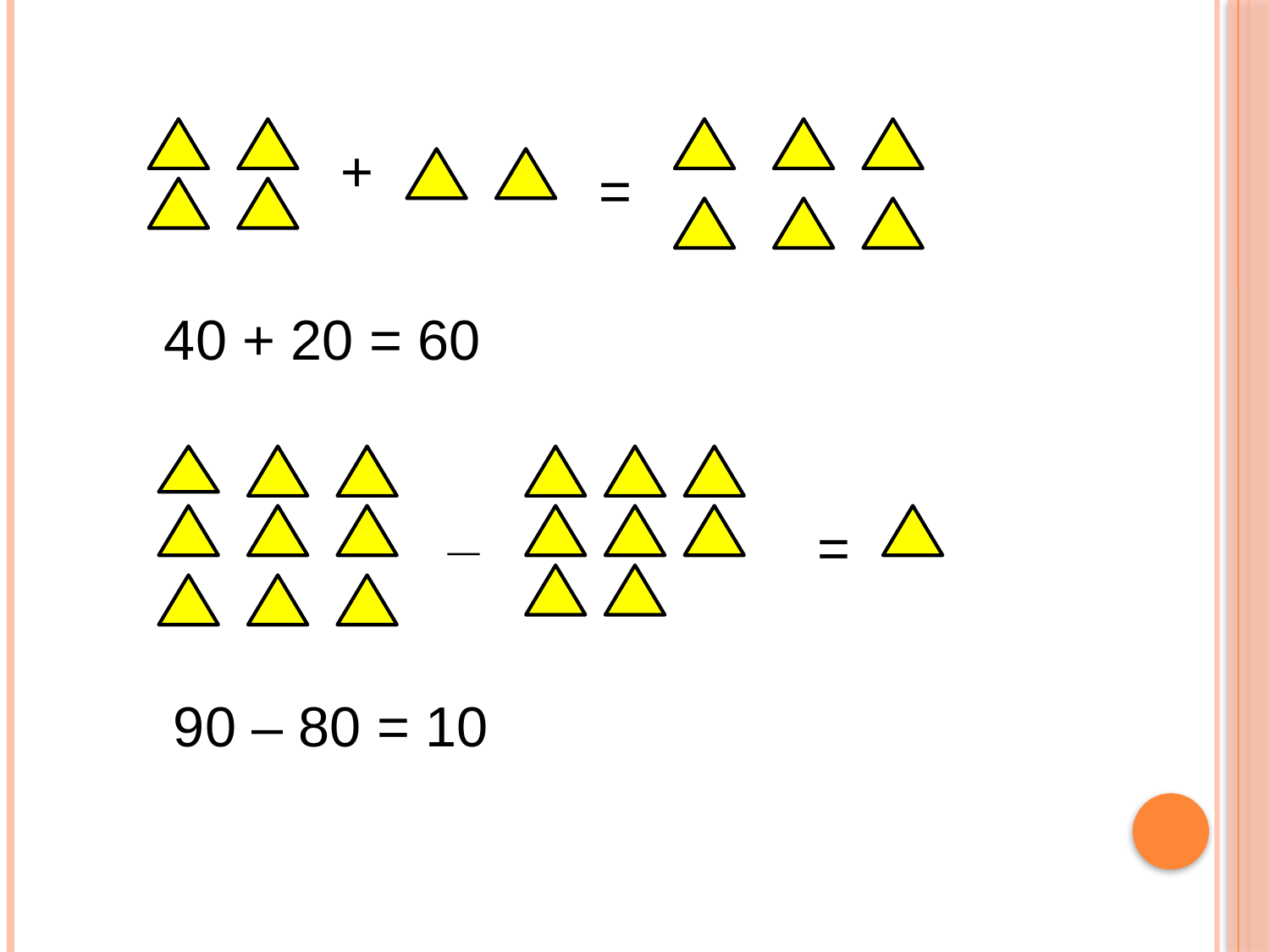

+

=

40 + 20 = 60

_

=

90 – 80 = 10